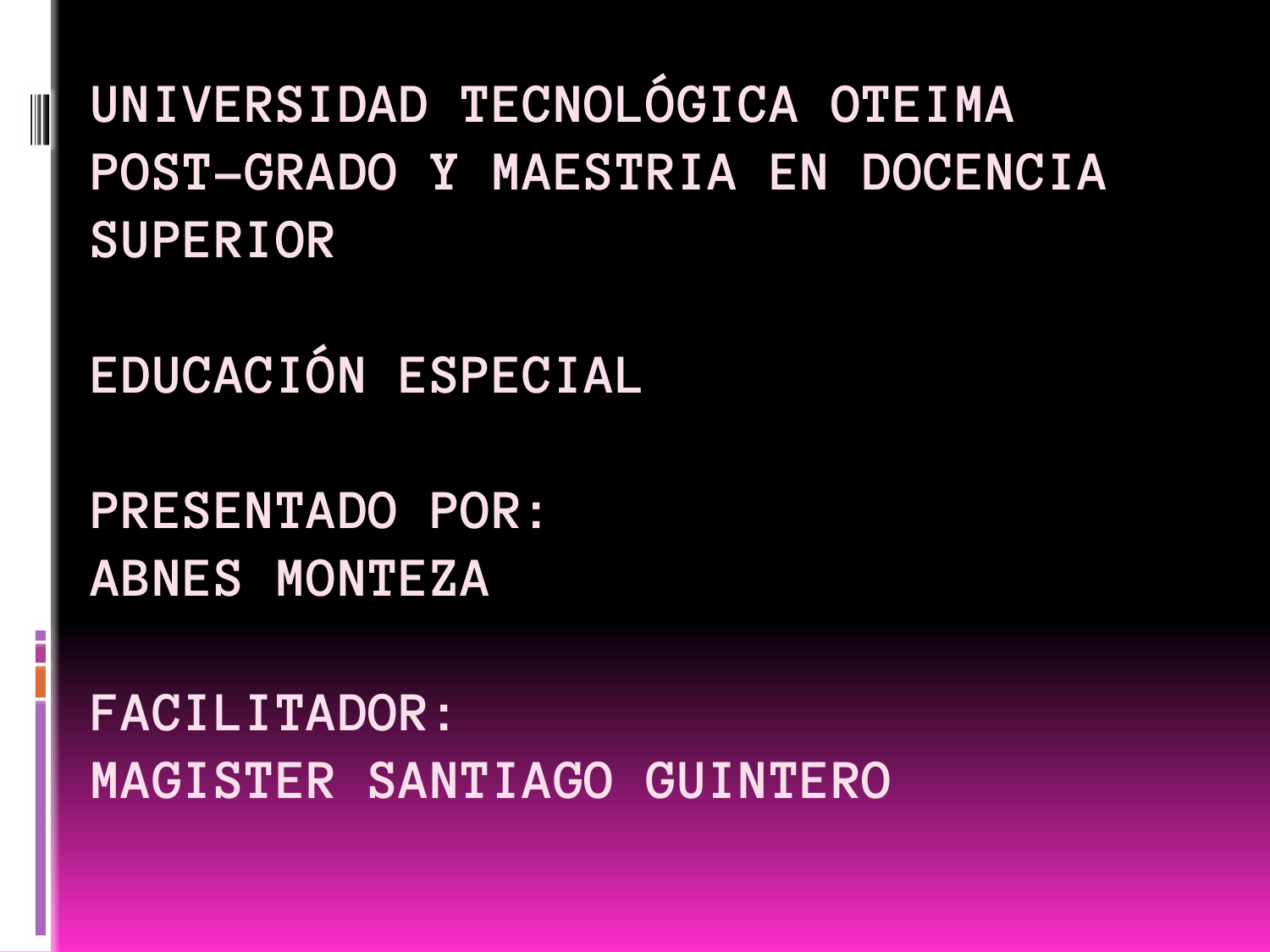

# UNIVERSIDAD TECNOLÓGICA OTEIMA POST-GRADO Y MAESTRIA EN DOCENCIA SUPERIOR EDUCACIÓN ESPECIAL PRESENTADO POR: ABNES MONTEZA FACILITADOR: MAGISTER SANTIAGO GUINTERO